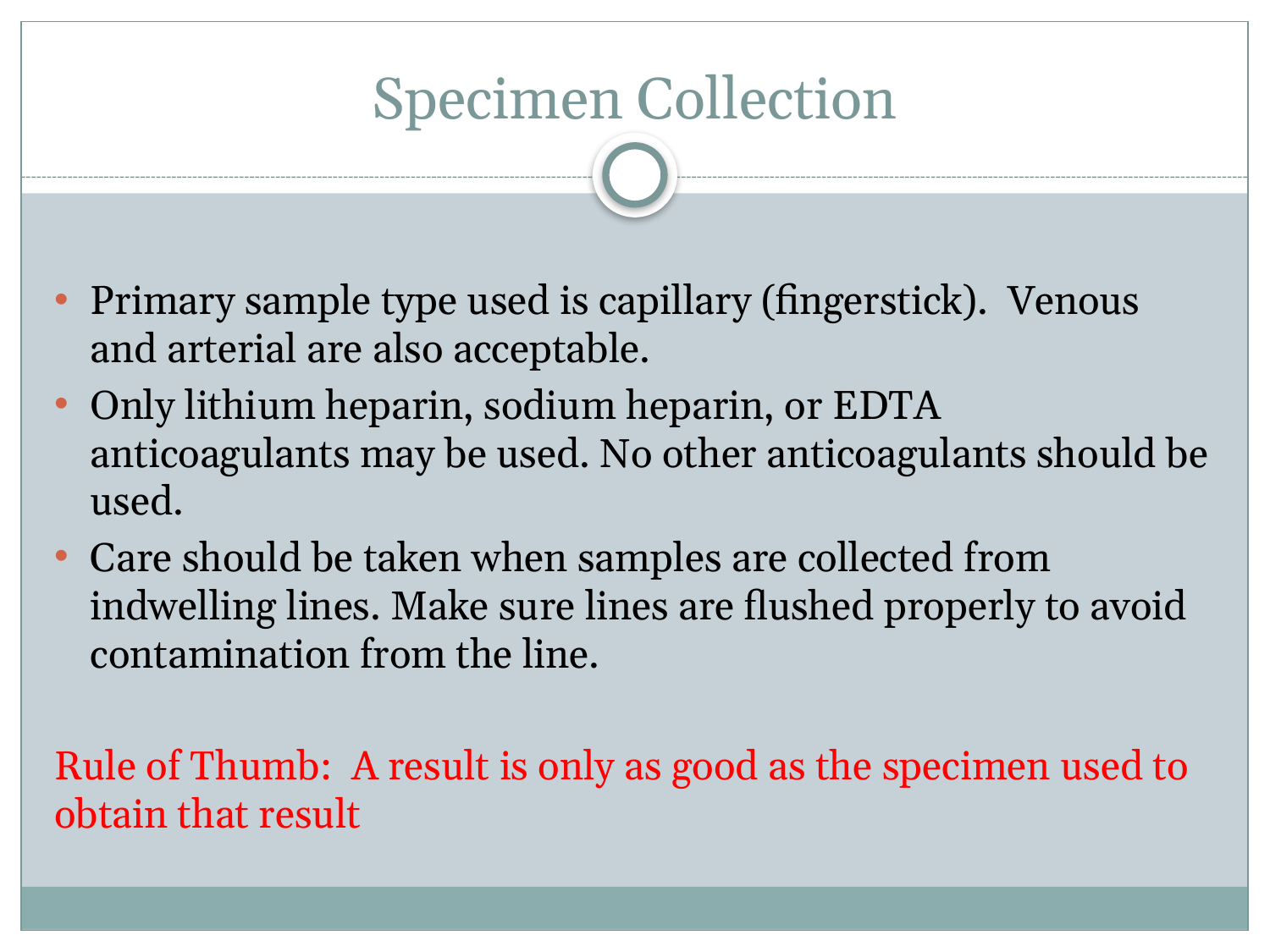

# Specimen Collection

Primary sample type used is capillary (fingerstick).  Venous and arterial are also acceptable.
Only lithium heparin, sodium heparin, or EDTA anticoagulants may be used. No other anticoagulants should be used.
Care should be taken when samples are collected from indwelling lines. Make sure lines are flushed properly to avoid contamination from the line.

Rule of Thumb:  A result is only as good as the specimen used to obtain that result